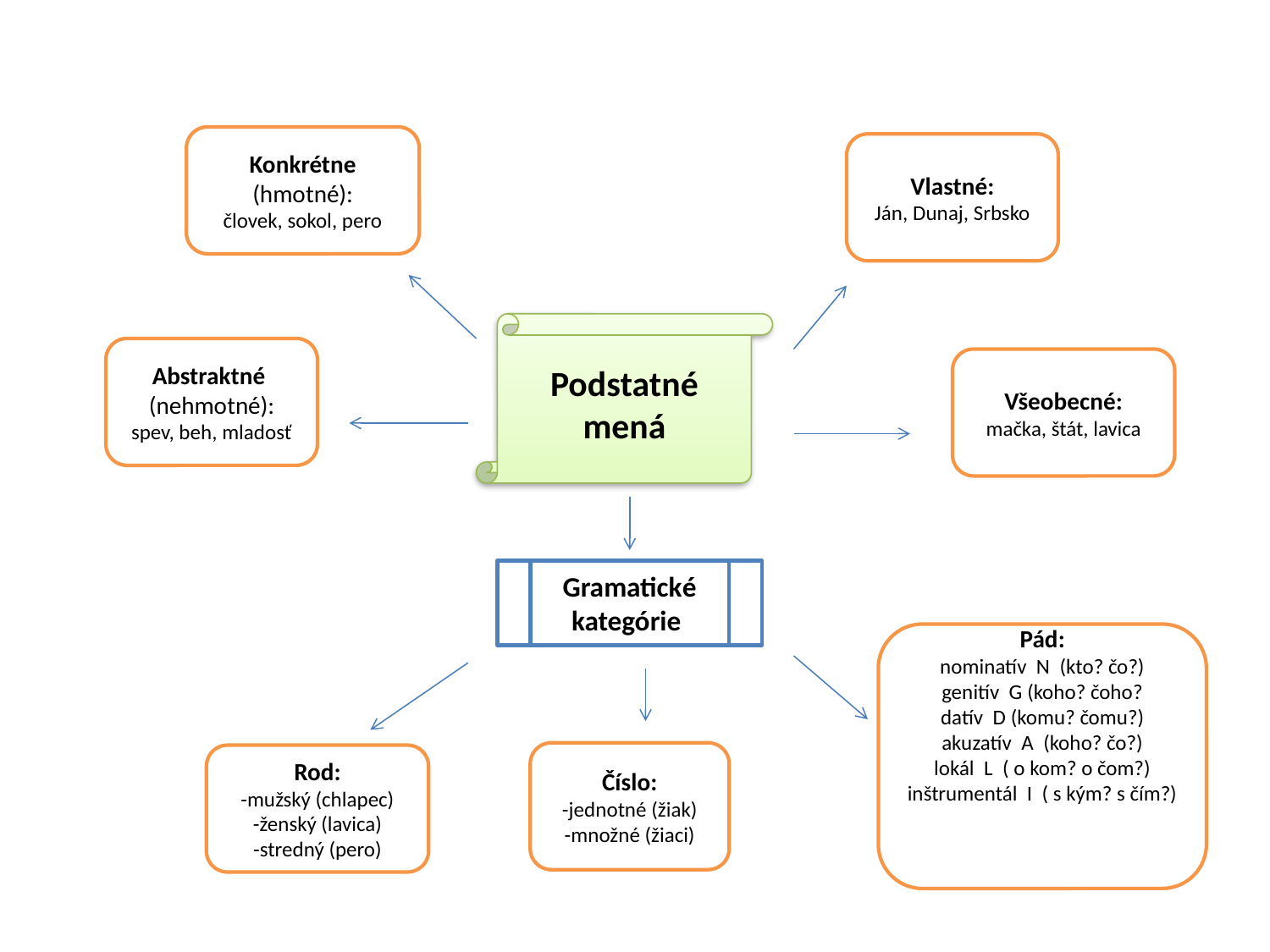

Konkrétne
(hmotné):
človek, sokol, pero
Vlastné:
Ján, Dunaj, Srbsko
Podstatné mená
Abstraktné
(nehmotné):
spev, beh, mladosť
Všeobecné:
mačka, štát, lavica
Gramatické kategórie
Pád:
nominatív  N  (kto? čo?)
genitív  G (koho? čoho?
datív  D (komu? čomu?)
akuzatív  A  (koho? čo?)
lokál  L  ( o kom? o čom?)
inštrumentál  I  ( s kým? s čím?)

Číslo:
-jednotné (žiak)
-množné (žiaci)
Rod:
-mužský (chlapec)
-ženský (lavica)
-stredný (pero)